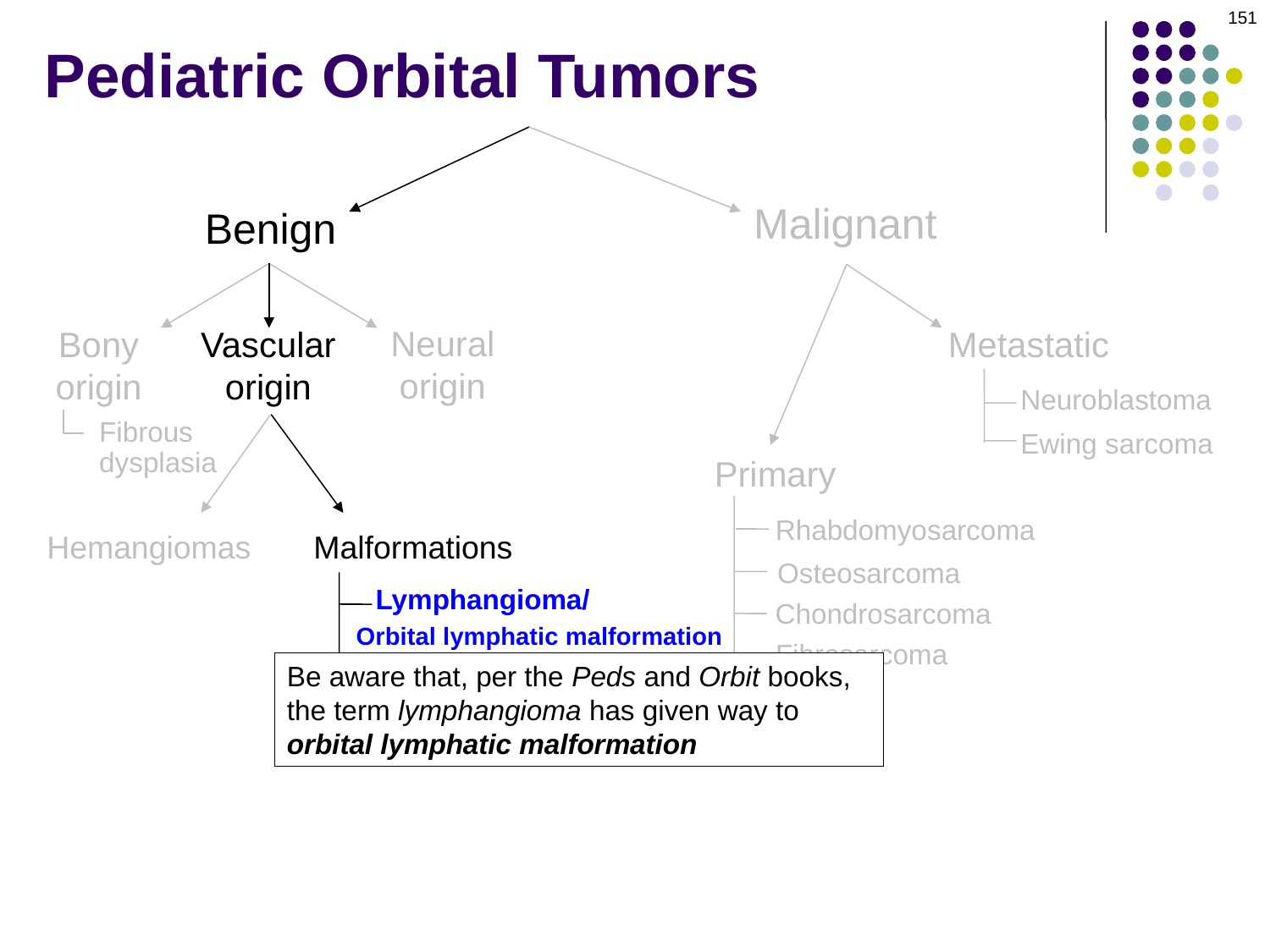

151
# Pediatric Orbital Tumors

Malignant
Benign

Neural
origin
Bony
origin
Vascular
origin
Metastatic

Neuroblastoma

Fibrous
dysplasia

Ewing sarcoma

Primary

Rhabdomyosarcoma
Hemangiomas
Malformations

Osteosarcoma

Lymphangioma/
Chondrosarcoma

Orbital lymphatic malformation
Fibrosarcoma
Port-wine stain
Be aware that, per the Peds and Orbit books, the term lymphangioma has given way to orbital lymphatic malformation

Cavernous hemangioma